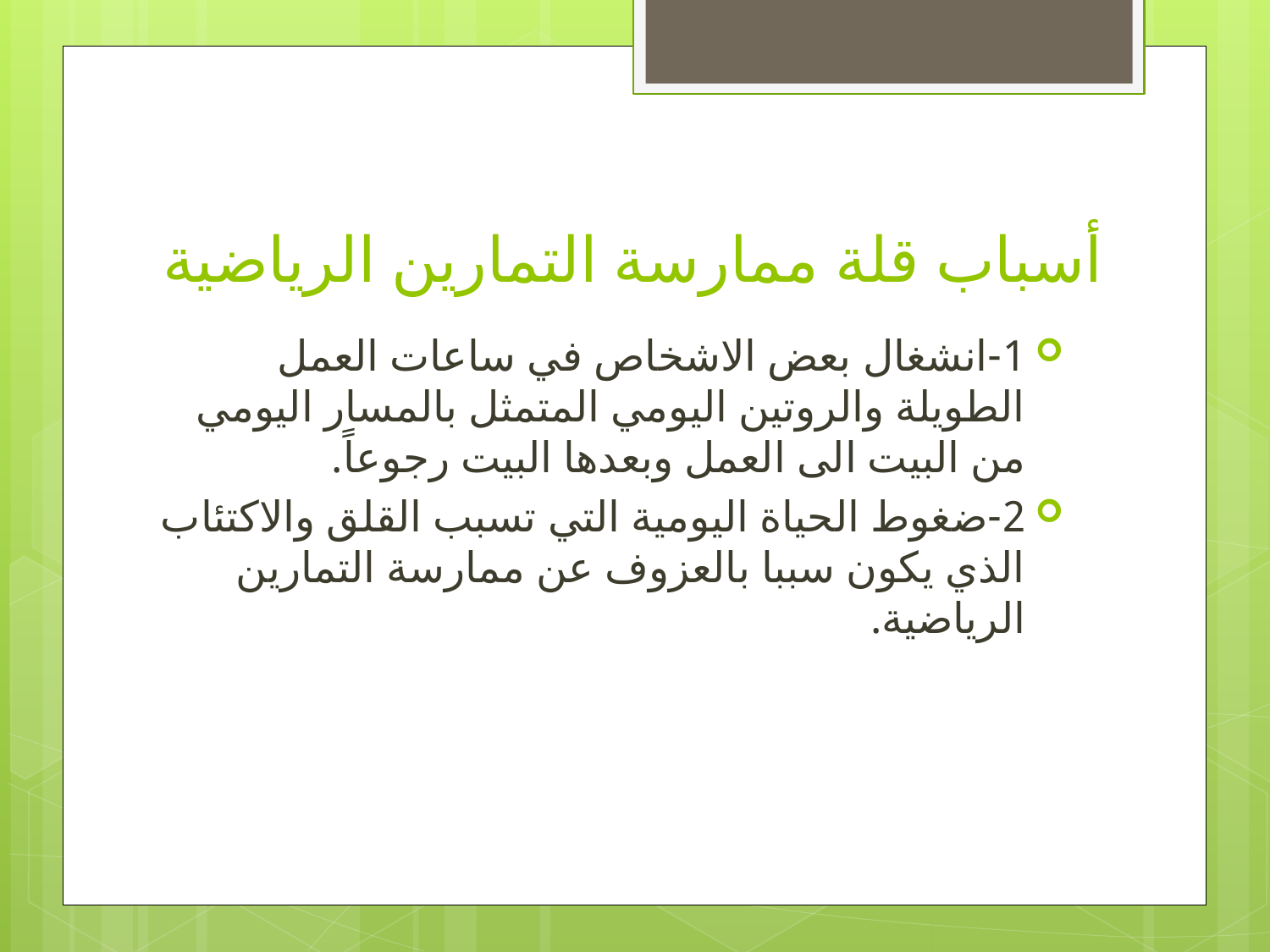

# أسباب قلة ممارسة التمارين الرياضية
1-	انشغال بعض الاشخاص في ساعات العمل الطويلة والروتين اليومي المتمثل بالمسار اليومي من البيت الى العمل وبعدها البيت رجوعاً.
2-	ضغوط الحياة اليومية التي تسبب القلق والاكتئاب الذي يكون سببا بالعزوف عن ممارسة التمارين الرياضية.